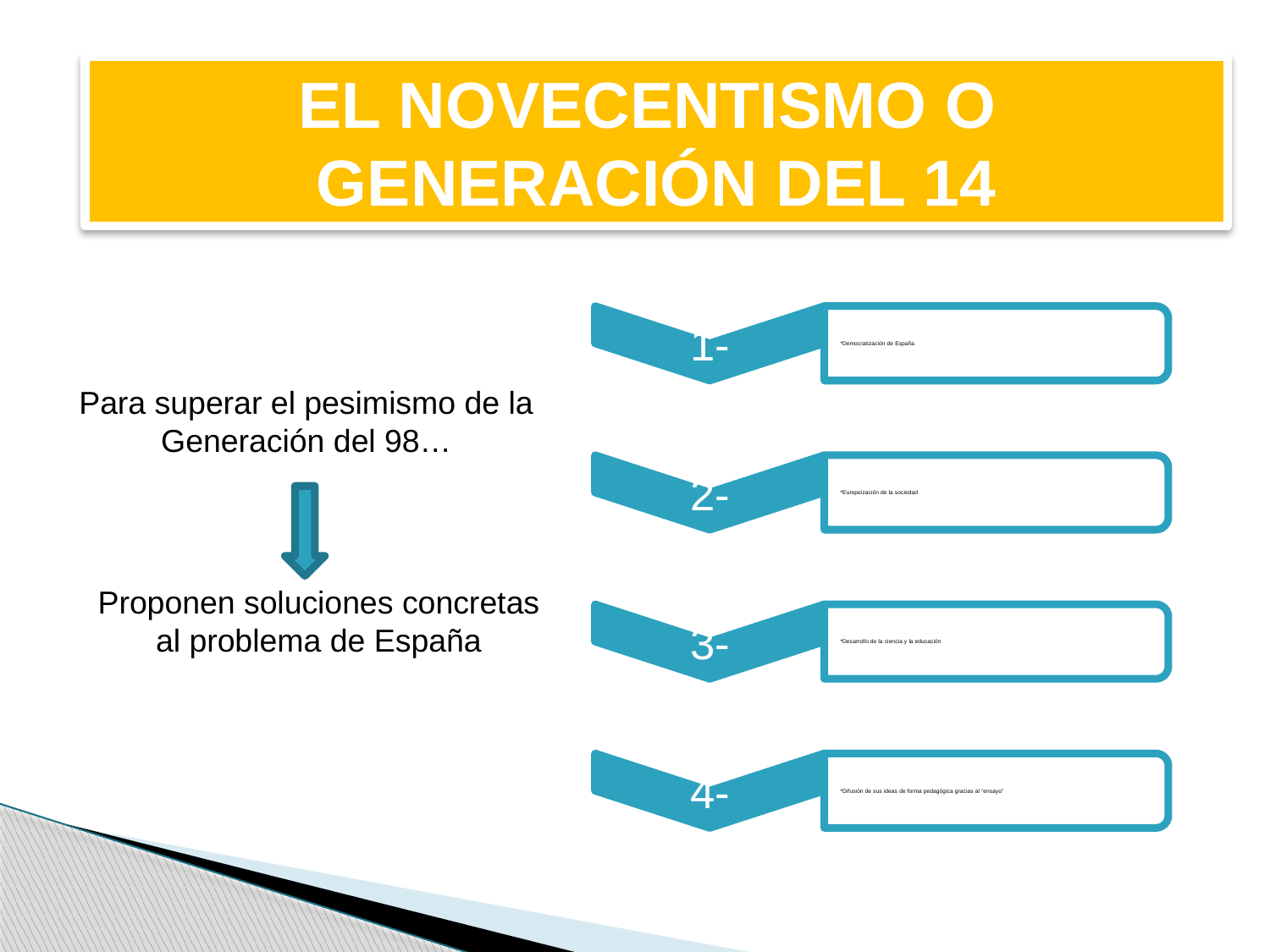

# EL NOVECENTISMO O GENERACIÓN DEL 14
1-
Democratización de España
2-
Europeización de la sociedad
3-
Desarrollo de la ciencia y la educación
4-
Difusión de sus ideas de forma pedagógica gracias al “ensayo”
Para superar el pesimismo de la
Generación del 98…

Proponen soluciones concretas
al problema de España